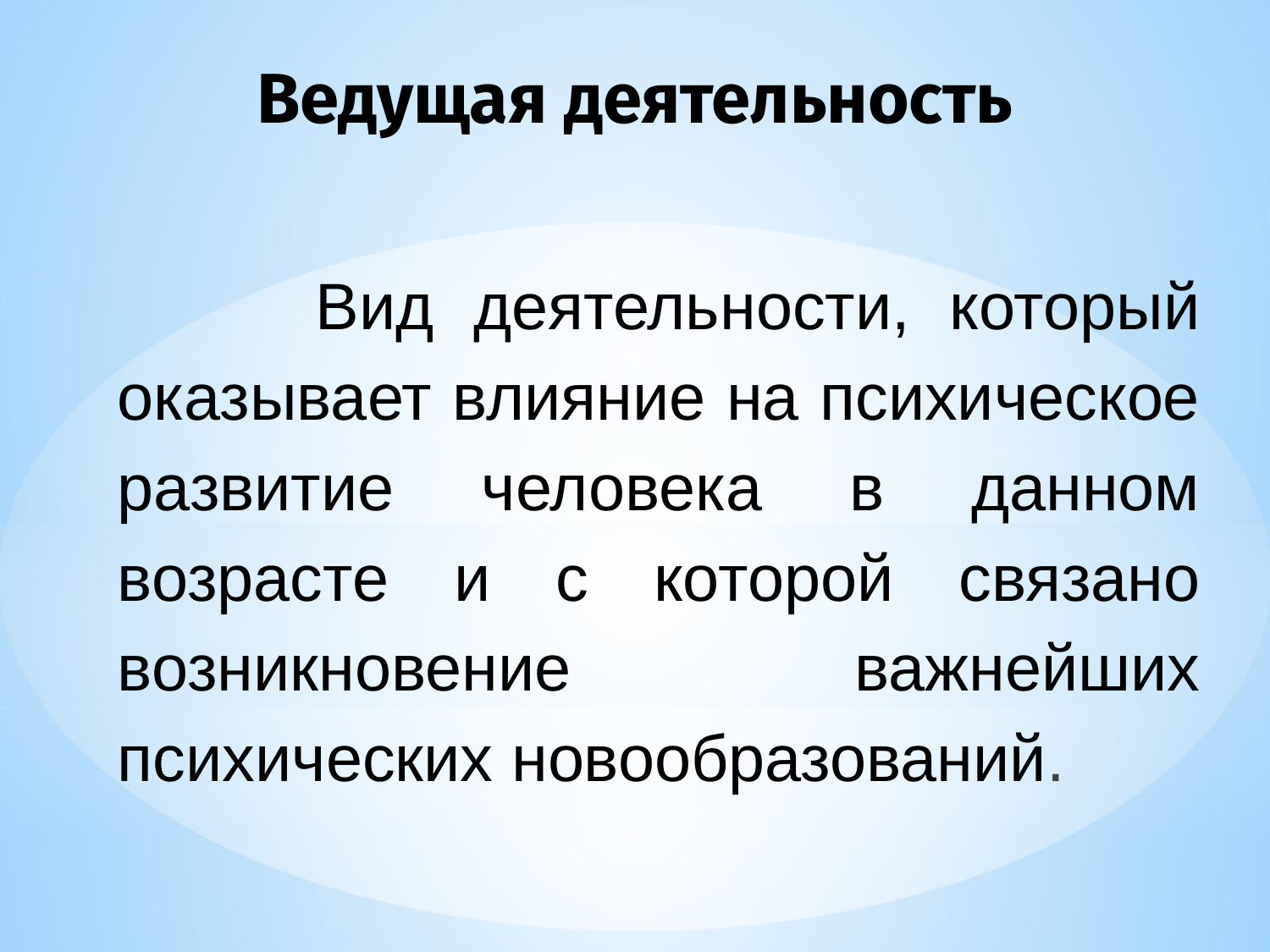

# Ведущая деятельность
      Вид деятельности, который оказывает влияние на психическое развитие человека в данном возрасте и с которой связано возникновение важнейших психических новообразований.